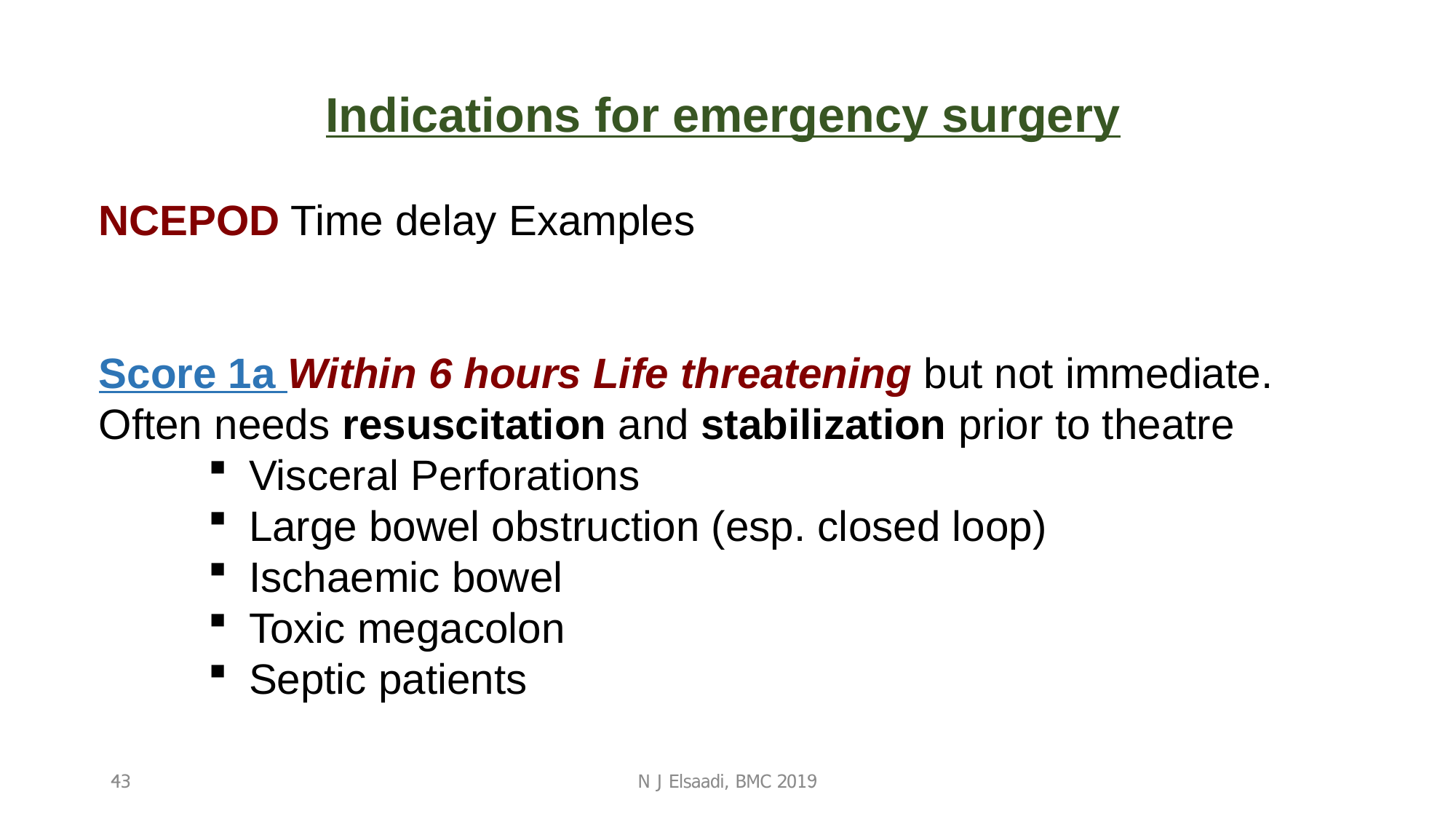

Indications for emergency surgery

NCEPOD Time delay Examples

Score 1a Within 6 hours Life threatening but not immediate. Often needs resuscitation and stabilization prior to theatre
Visceral Perforations
Large bowel obstruction (esp. closed loop)
Ischaemic bowel
Toxic megacolon
Septic patients
43
N J Elsaadi, BMC 2019